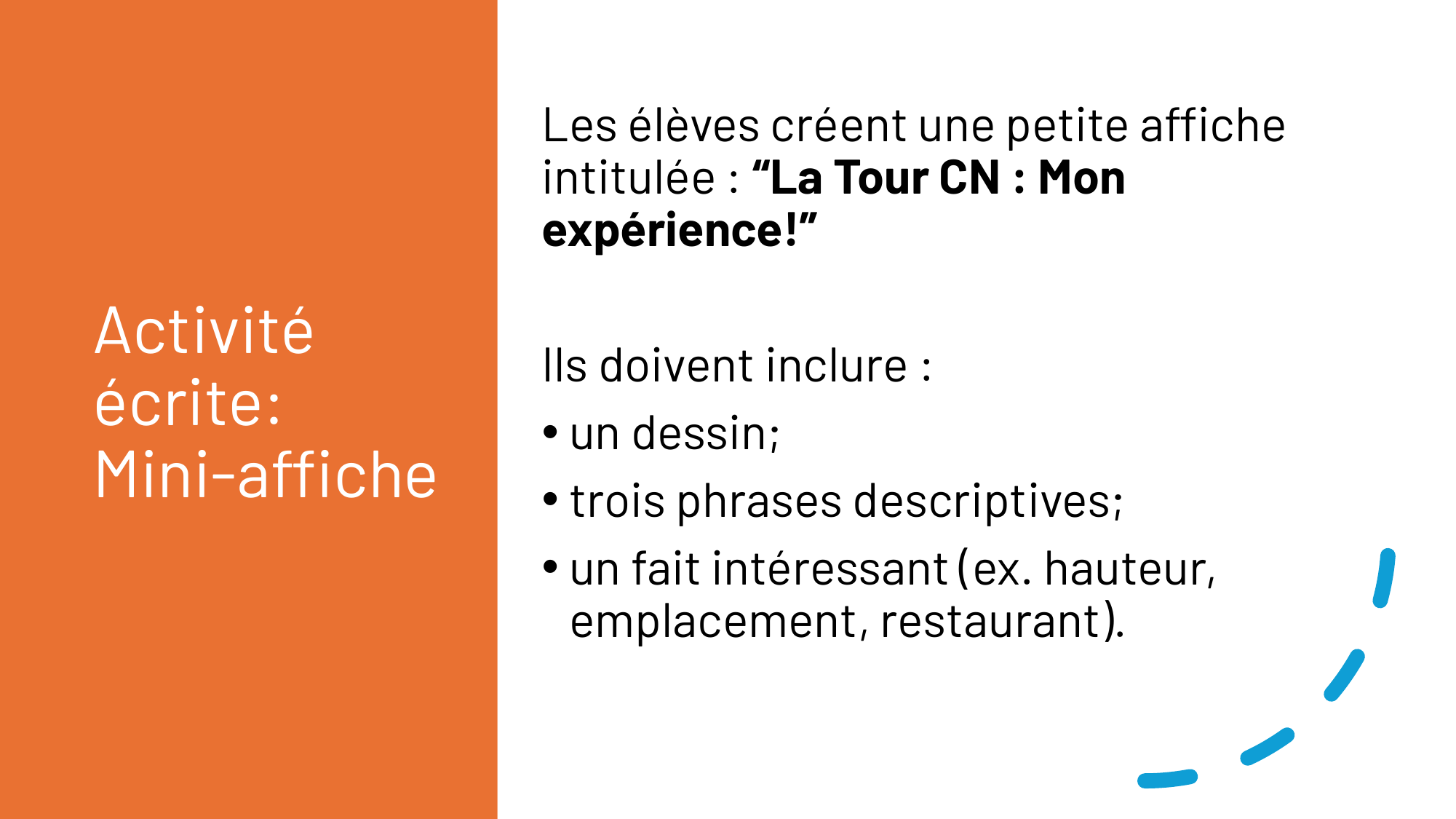

# Activité écrite: Mini‑affiche
Les élèves créent une petite affiche intitulée : “La Tour CN : Mon expérience!”

Ils doivent inclure :
un dessin;
trois phrases descriptives;
un fait intéressant (ex. hauteur, emplacement, restaurant).